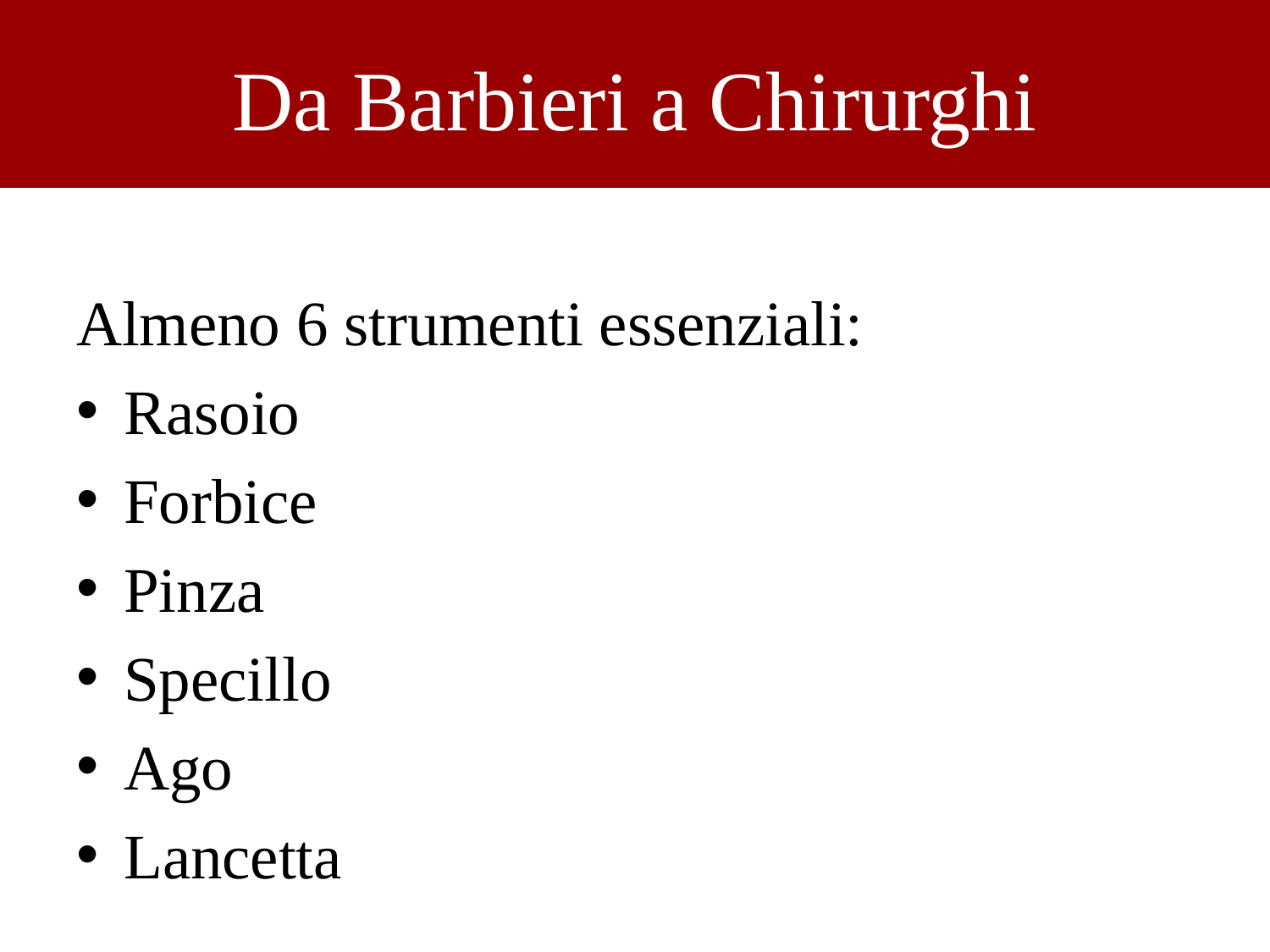

# Da Barbieri a Chirurghi
Almeno 6 strumenti essenziali:
Rasoio
Forbice
Pinza
Specillo
Ago
Lancetta